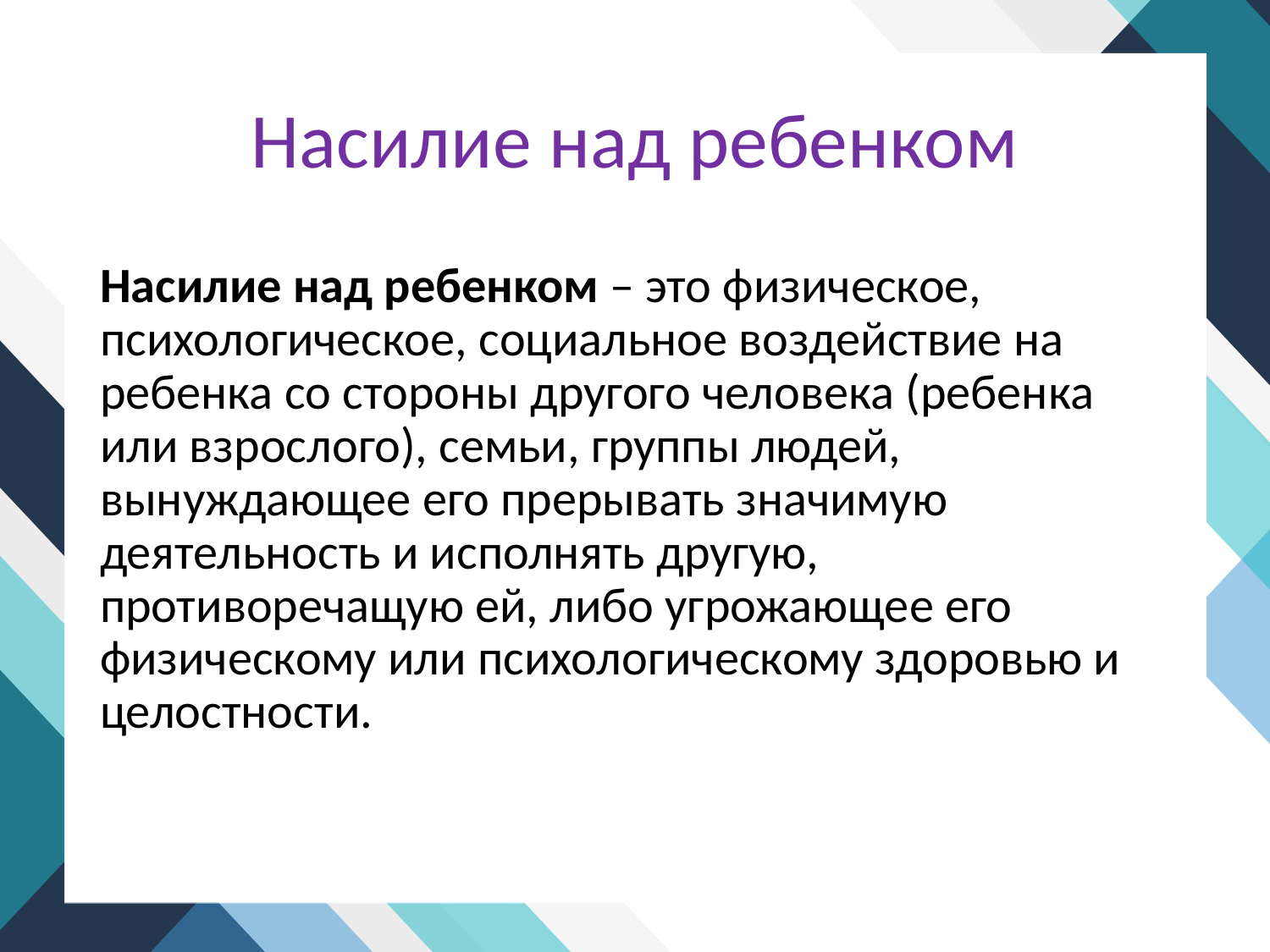

# Насилие над ребенком
Насилие над ребенком – это физическое, психологическое, социальное воздействие на ребенка со стороны другого человека (ребенка или взрослого), семьи, группы людей, вынуждающее его прерывать значимую деятельность и исполнять другую, противоречащую ей, либо угрожающее его физическому или психологическому здоровью и целостности.